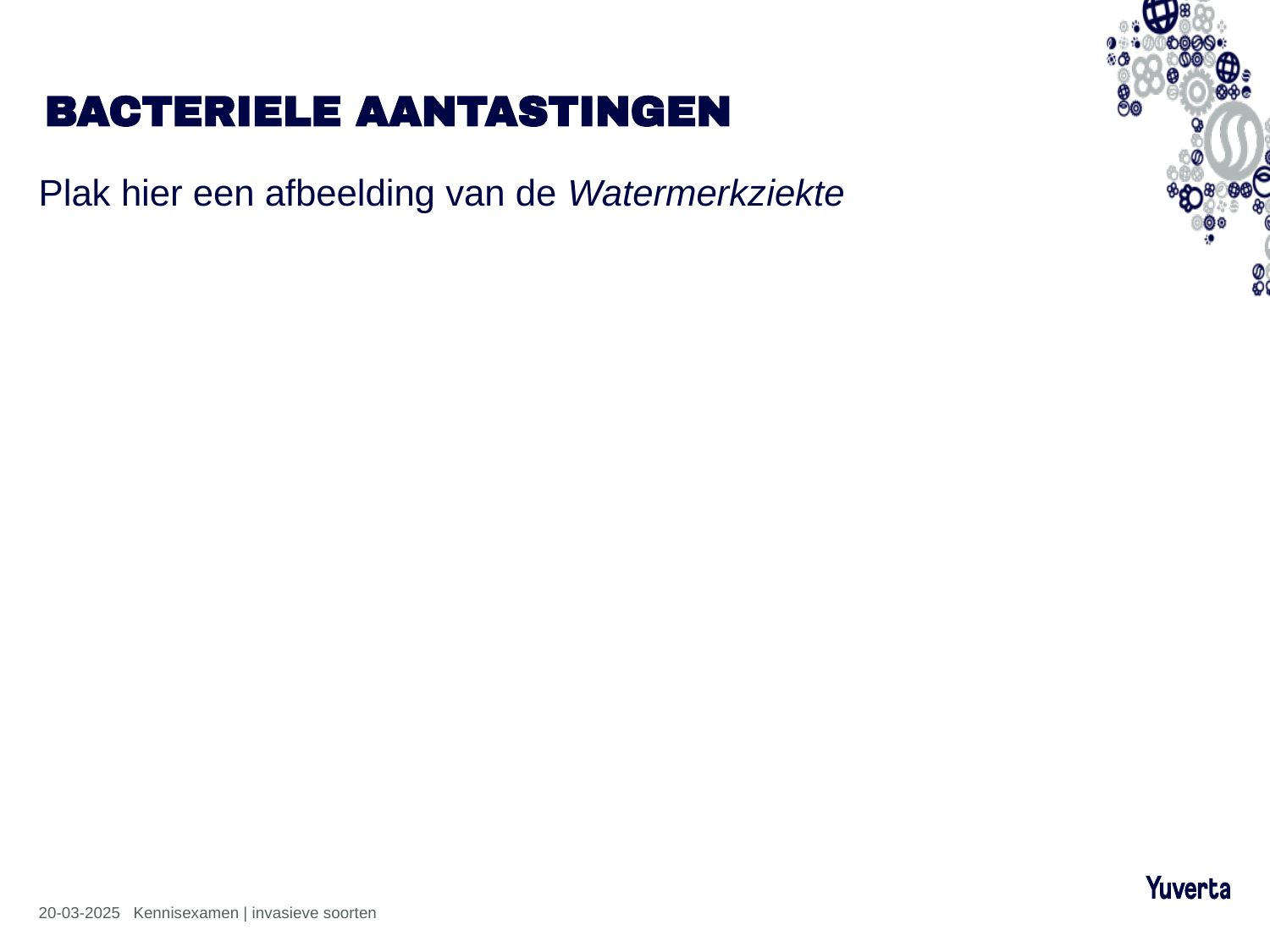

# BACTERIELE AANTASTINGEN
Plak hier een afbeelding van de Watermerkziekte

20-03-2025
Kennisexamen | invasieve soorten